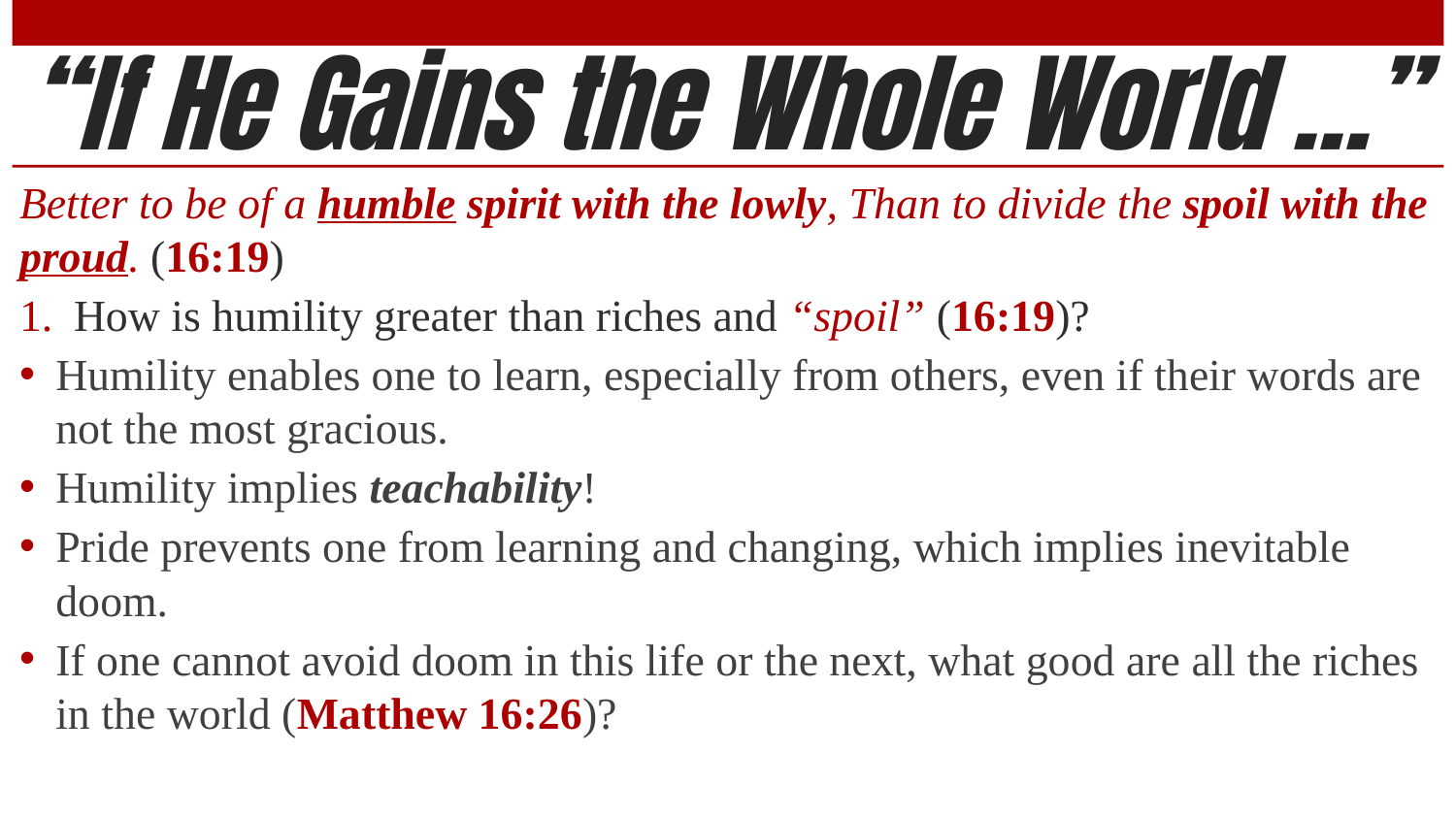

# “If He Gains the Whole World …”
Better to be of a humble spirit with the lowly, Than to divide the spoil with the proud. (16:19)
How is humility greater than riches and “spoil” (16:19)?
Humility enables one to learn, especially from others, even if their words are not the most gracious.
Humility implies teachability!
Pride prevents one from learning and changing, which implies inevitable doom.
If one cannot avoid doom in this life or the next, what good are all the riches in the world (Matthew 16:26)?